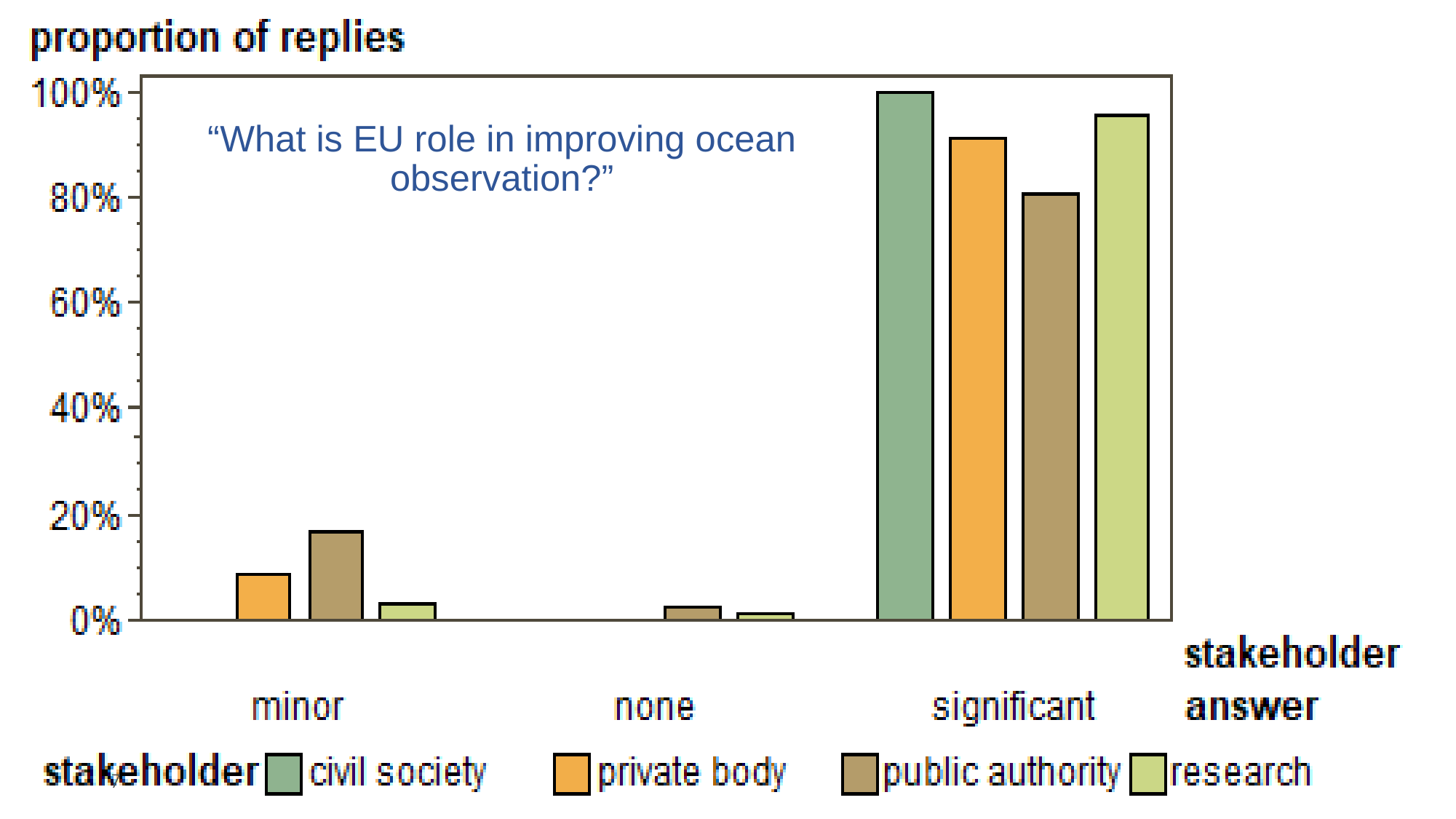

# “What is EU role in improving ocean observation?”
7